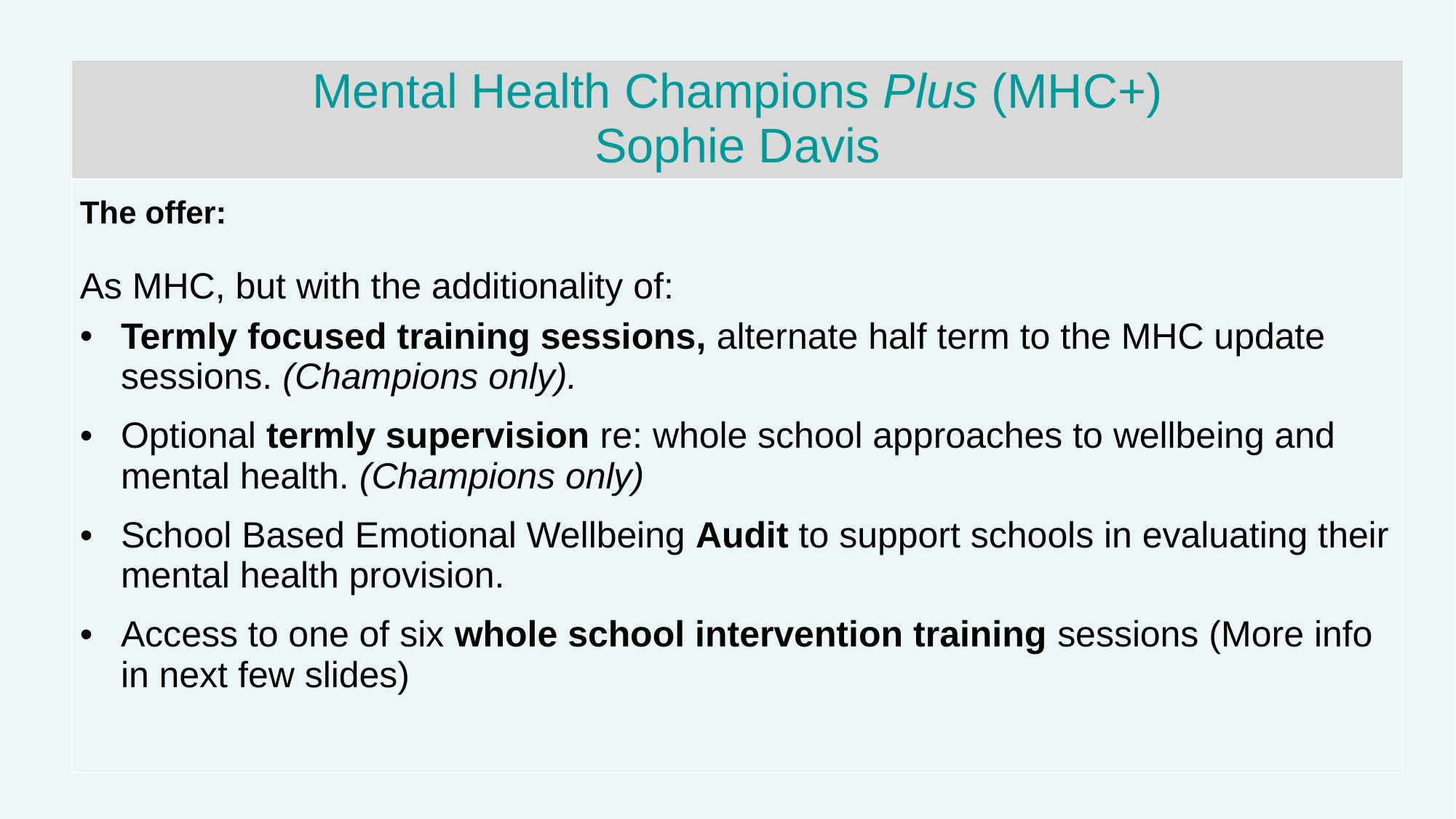

| Mental Health Champions Plus (MHC+) Sophie Davis |
| --- |
| The offer: As MHC, but with the additionality of: Termly focused training sessions, alternate half term to the MHC update sessions. (Champions only). Optional termly supervision re: whole school approaches to wellbeing and mental health. (Champions only) School Based Emotional Wellbeing Audit to support schools in evaluating their mental health provision. Access to one of six whole school intervention training sessions (More info in next few slides) |